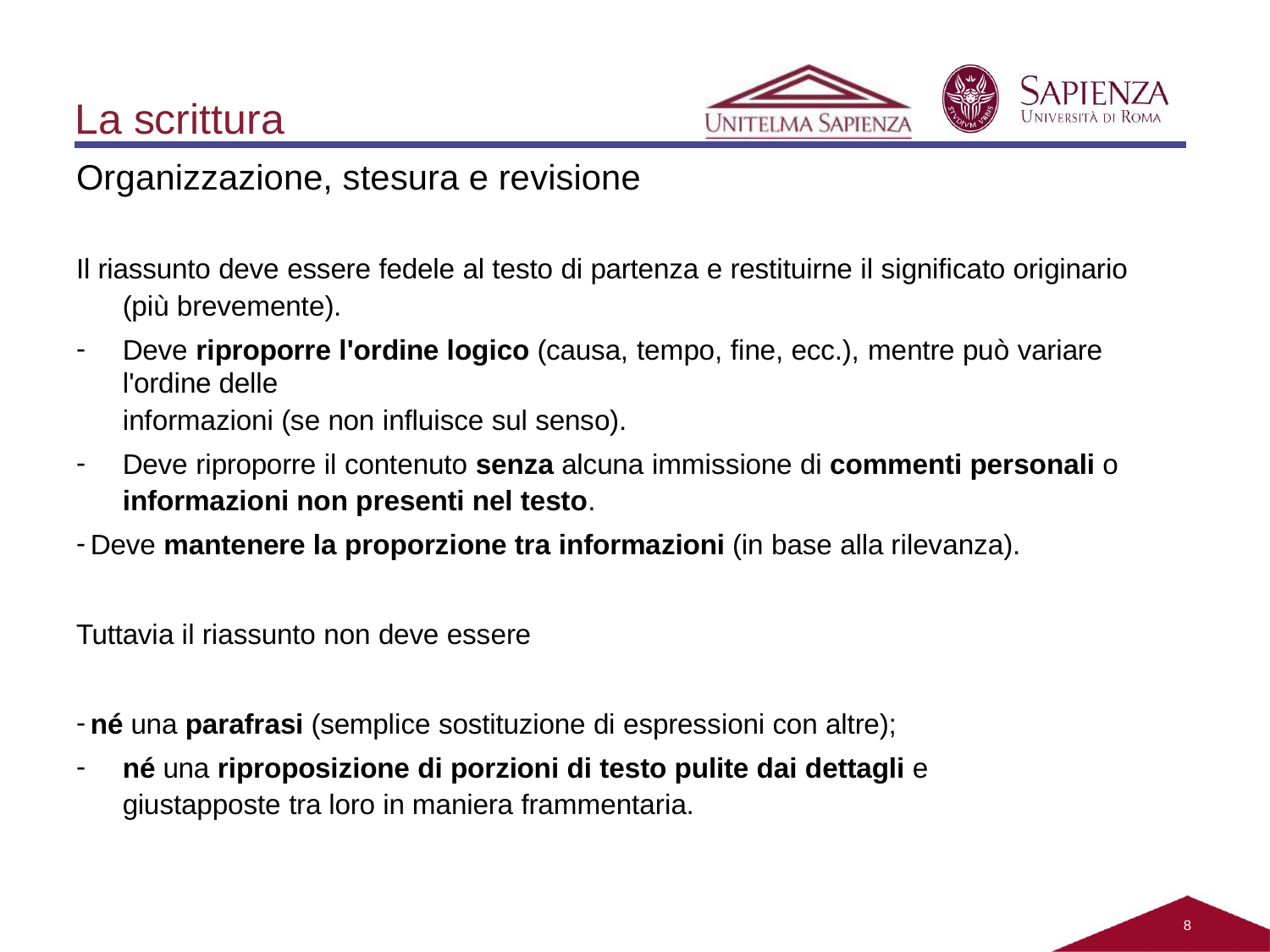

# La scrittura
Organizzazione, stesura e revisione

Il riassunto deve essere fedele al testo di partenza e restituirne il significato originario (più brevemente).
Deve riproporre l'ordine logico (causa, tempo, fine, ecc.), mentre può variare l'ordine delle
informazioni (se non influisce sul senso).
Deve riproporre il contenuto senza alcuna immissione di commenti personali o informazioni non presenti nel testo.
Deve mantenere la proporzione tra informazioni (in base alla rilevanza).

Tuttavia il riassunto non deve essere

né una parafrasi (semplice sostituzione di espressioni con altre);
né una riproposizione di porzioni di testo pulite dai dettagli e giustapposte tra loro in maniera frammentaria.
8